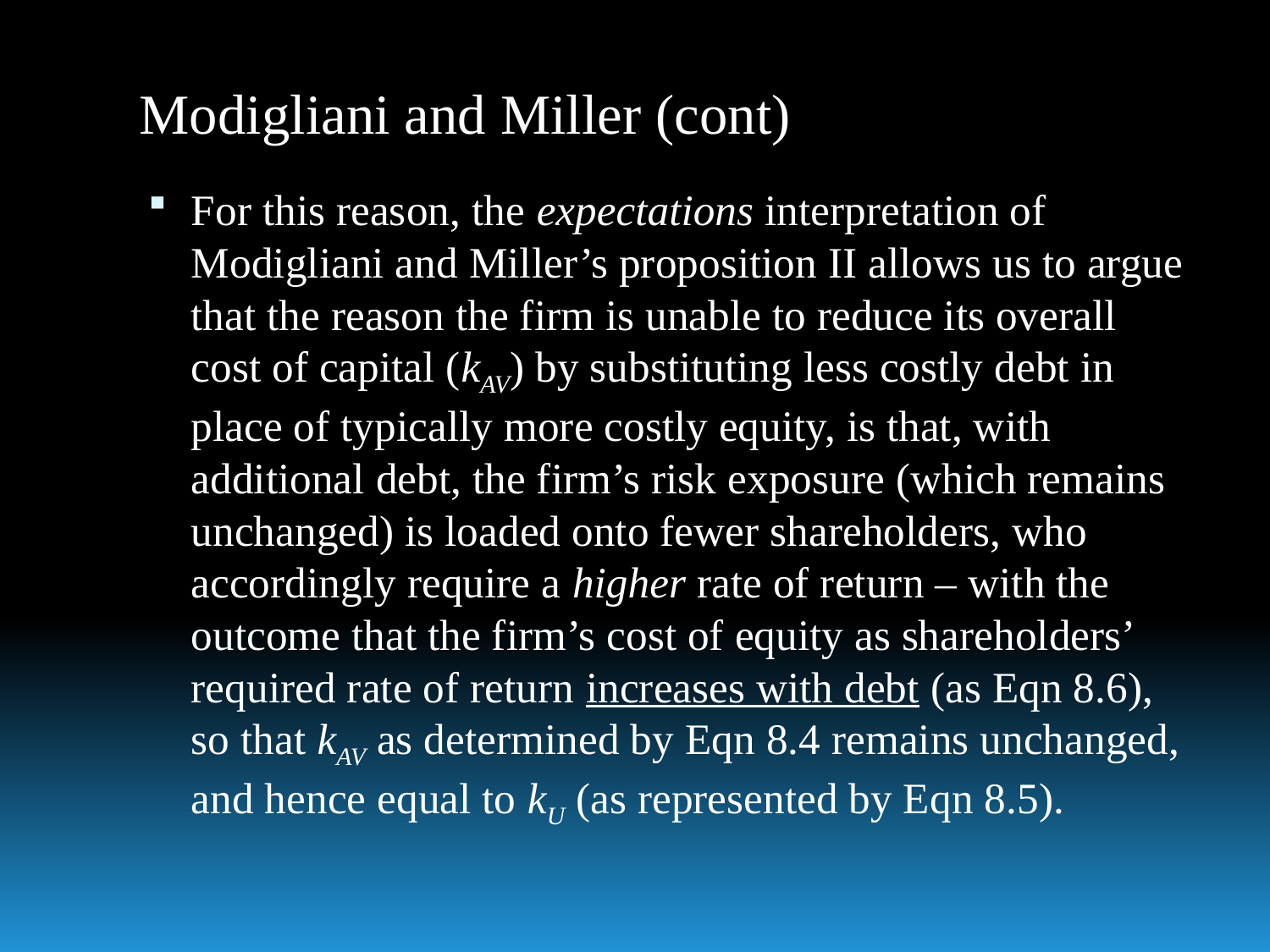

# Modigliani and Miller (cont)
For this reason, the expectations interpretation of Modigliani and Miller’s proposition II allows us to argue that the reason the firm is unable to reduce its overall cost of capital (kAV) by substituting less costly debt in place of typically more costly equity, is that, with additional debt, the firm’s risk exposure (which remains unchanged) is loaded onto fewer shareholders, who accordingly require a higher rate of return – with the outcome that the firm’s cost of equity as shareholders’ required rate of return increases with debt (as Eqn 8.6), so that kAV as determined by Eqn 8.4 remains unchanged, and hence equal to kU (as represented by Eqn 8.5).